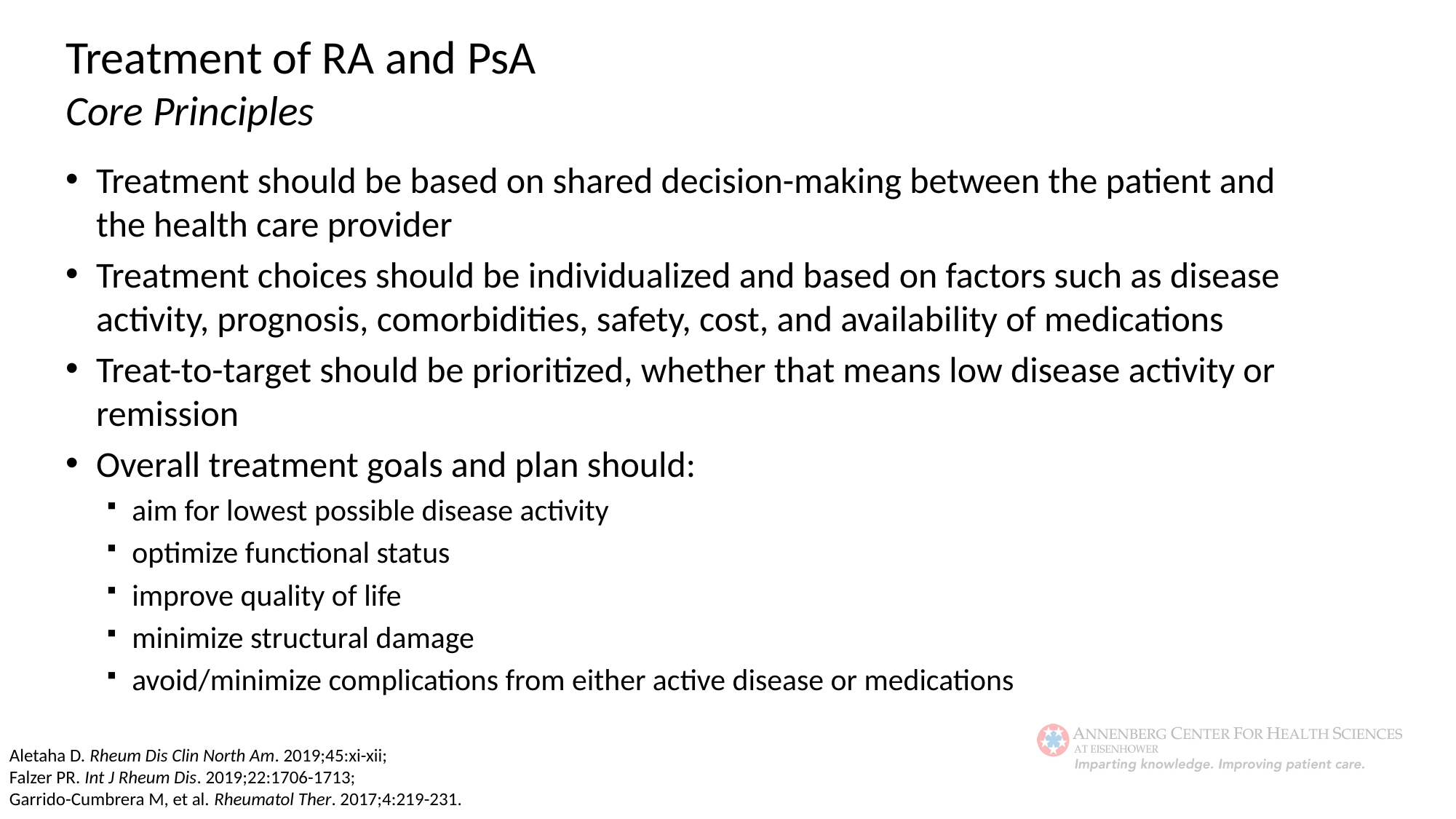

Treatment of RA and PsA
Core Principles
Treatment should be based on shared decision-making between the patient and the health care provider
Treatment choices should be individualized and based on factors such as disease activity, prognosis, comorbidities, safety, cost, and availability of medications
Treat-to-target should be prioritized, whether that means low disease activity or remission
Overall treatment goals and plan should:
aim for lowest possible disease activity
optimize functional status
improve quality of life
minimize structural damage
avoid/minimize complications from either active disease or medications
Aletaha D. Rheum Dis Clin North Am. 2019;45:xi-xii;
Falzer PR. Int J Rheum Dis. 2019;22:1706-1713;
Garrido-Cumbrera M, et al. Rheumatol Ther. 2017;4:219-231.